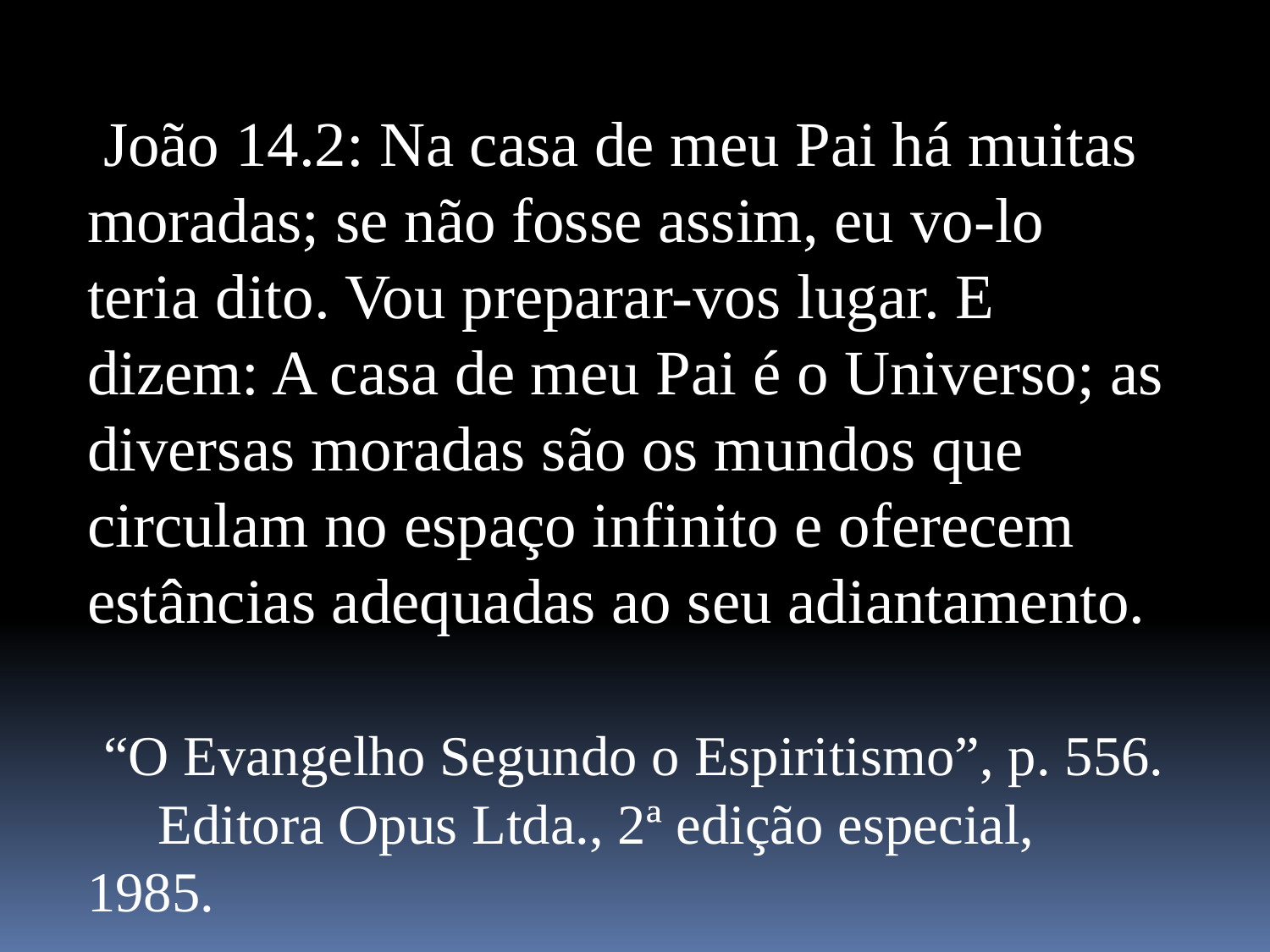

João 14.2: Na casa de meu Pai há muitas moradas; se não fosse assim, eu vo-lo teria dito. Vou preparar-vos lugar. E dizem: A casa de meu Pai é o Universo; as diversas moradas são os mundos que circulam no espaço infinito e oferecem estâncias adequadas ao seu adiantamento.

 “O Evangelho Segundo o Espiritismo”, p. 556.      Editora Opus Ltda., 2ª edição especial, 1985.